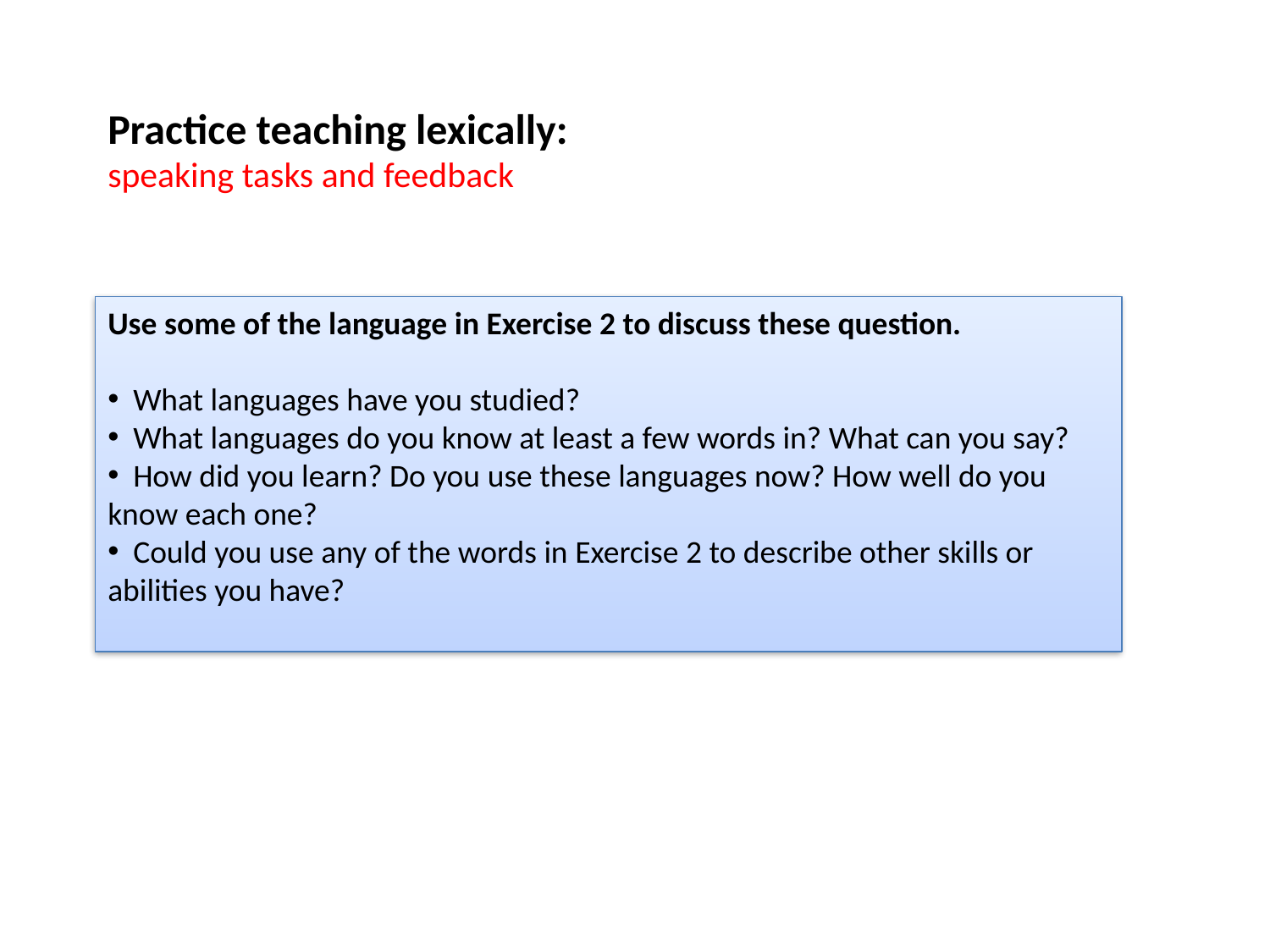

Practice teaching lexically:
speaking tasks and feedback
Use some of the language in Exercise 2 to discuss these question.

  What languages have you studied?
  What languages do you know at least a few words in? What can you say?
  How did you learn? Do you use these languages now? How well do you know each one?
  Could you use any of the words in Exercise 2 to describe other skills or abilities you have?